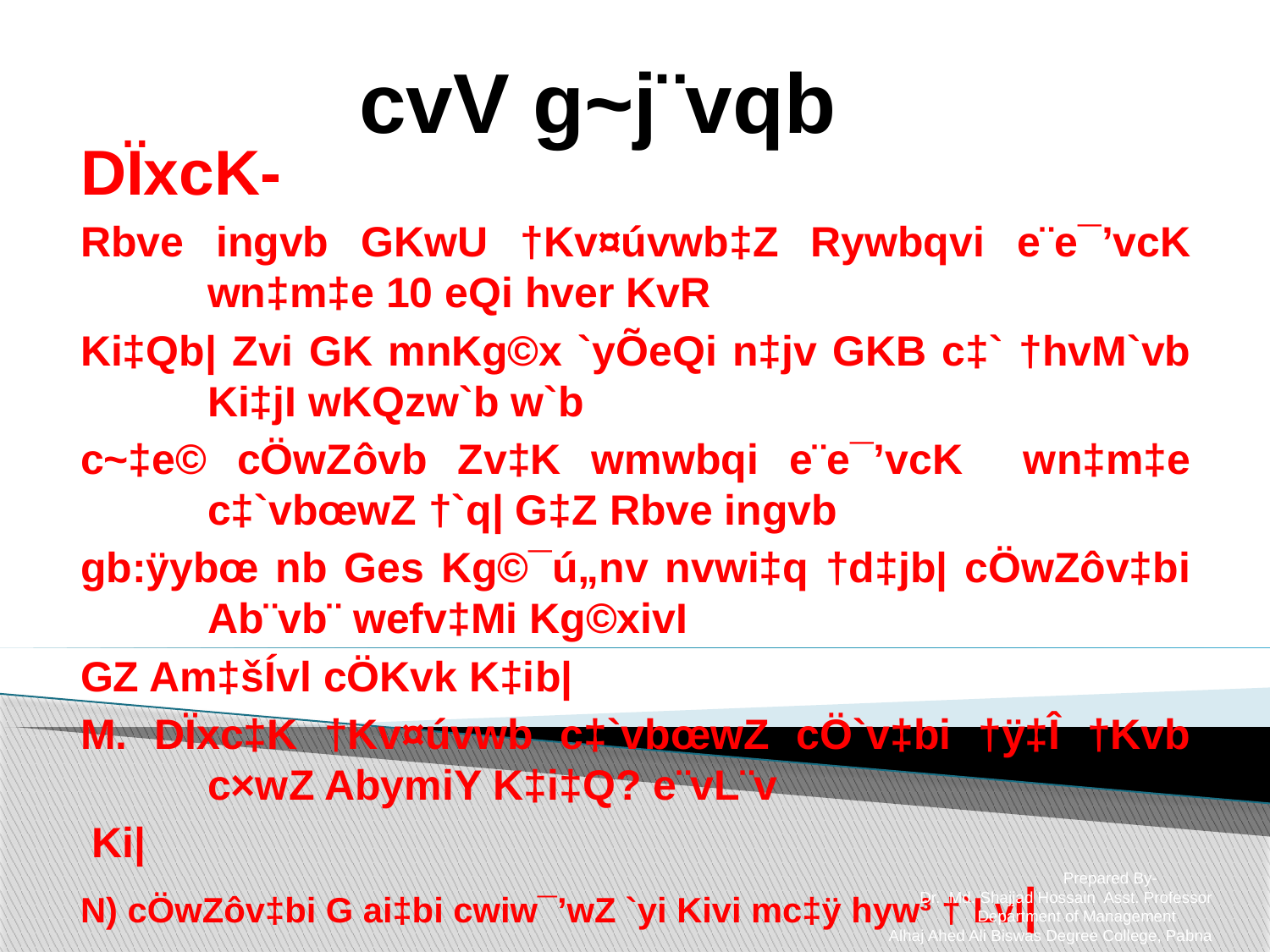

cvV g~j¨vqb
#

DÏxcK-
Rbve ingvb GKwU †Kv¤úvwb‡Z Rywbqvi e¨e¯’vcK wn‡m‡e 10 eQi hver KvR
Ki‡Qb| Zvi GK mnKg©x `yÕeQi n‡jv GKB c‡` †hvM`vb Ki‡jI wKQzw`b w`b
c~‡e© cÖwZôvb Zv‡K wmwbqi e¨e¯’vcK  wn‡m‡e c‡`vbœwZ †`q| G‡Z Rbve ingvb
gb:ÿybœ nb Ges Kg©¯ú„nv nvwi‡q †d‡jb| cÖwZôv‡bi Ab¨vb¨ wefv‡Mi Kg©xivI
GZ Am‡šÍvl cÖKvk K‡ib|
M. DÏxc‡K †Kv¤úvwb c‡`vbœwZ cÖ`v‡bi †ÿ‡Î †Kvb c×wZ AbymiY K‡i‡Q? e¨vL¨v
 Ki|
N) cÖwZôv‡bi G ai‡bi cwiw¯’wZ `yi Kivi mc‡ÿ hyw³ †`LvI|
                                         Prepared By-
                                Dr.  Md. Shajjad Hossain  Asst. Professor
                                             Department of Management
                         Alhaj Ahed Ali Biswas Degree College, Pabna